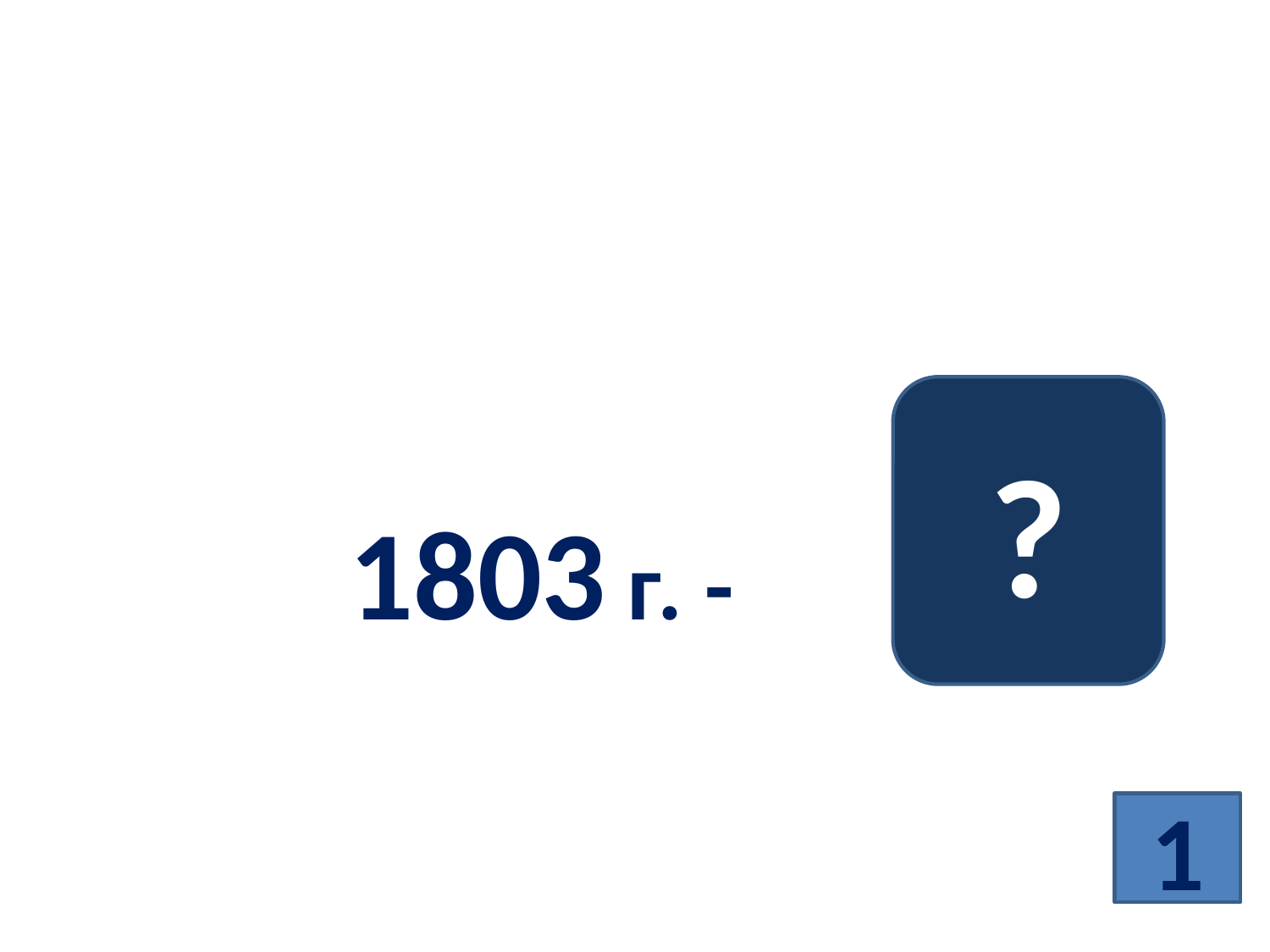

# Хронологический диктант Внутренняя и внешняя политика России в начале XIXвека

           1803 г. -
?
1